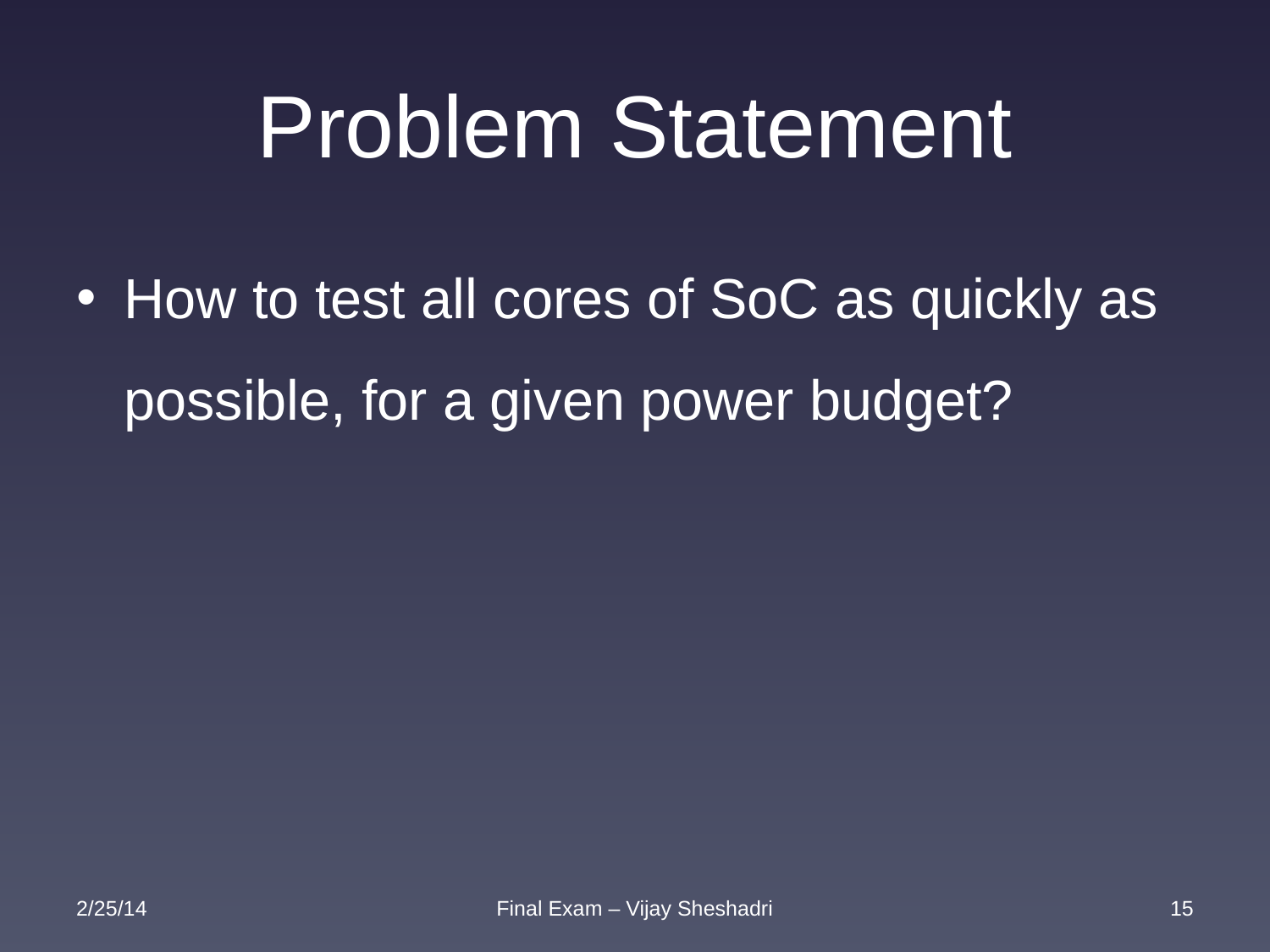

# Problem Statement
How to test all cores of SoC as quickly as possible, for a given power budget?
2/25/14
Final Exam – Vijay Sheshadri
15